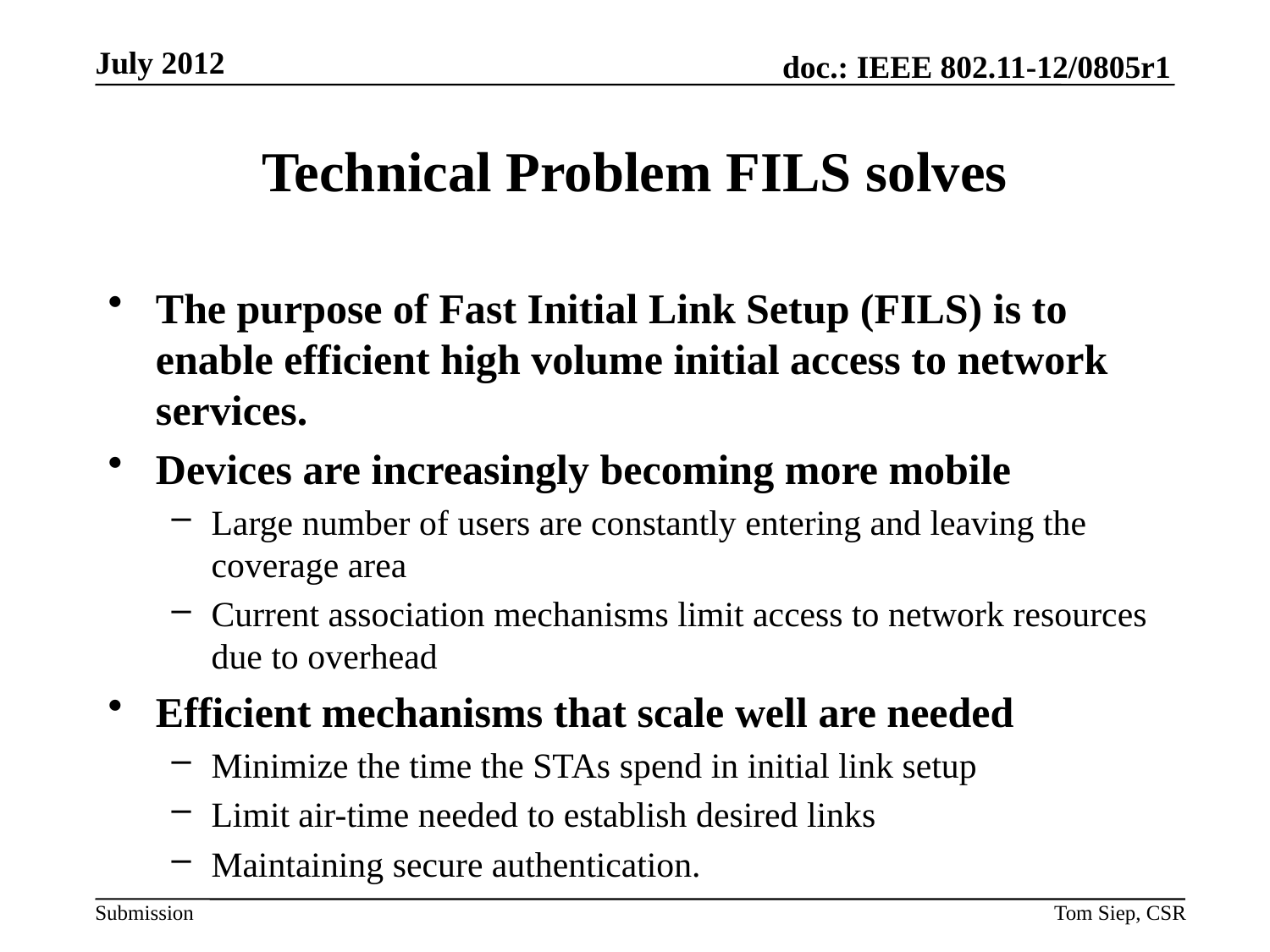

July 2012
# Technical Problem FILS solves
The purpose of Fast Initial Link Setup (FILS) is to enable efficient high volume initial access to network services.
Devices are increasingly becoming more mobile
Large number of users are constantly entering and leaving the coverage area
Current association mechanisms limit access to network resources due to overhead
Efficient mechanisms that scale well are needed
Minimize the time the STAs spend in initial link setup
Limit air-time needed to establish desired links
Maintaining secure authentication.
Tom Siep, CSR